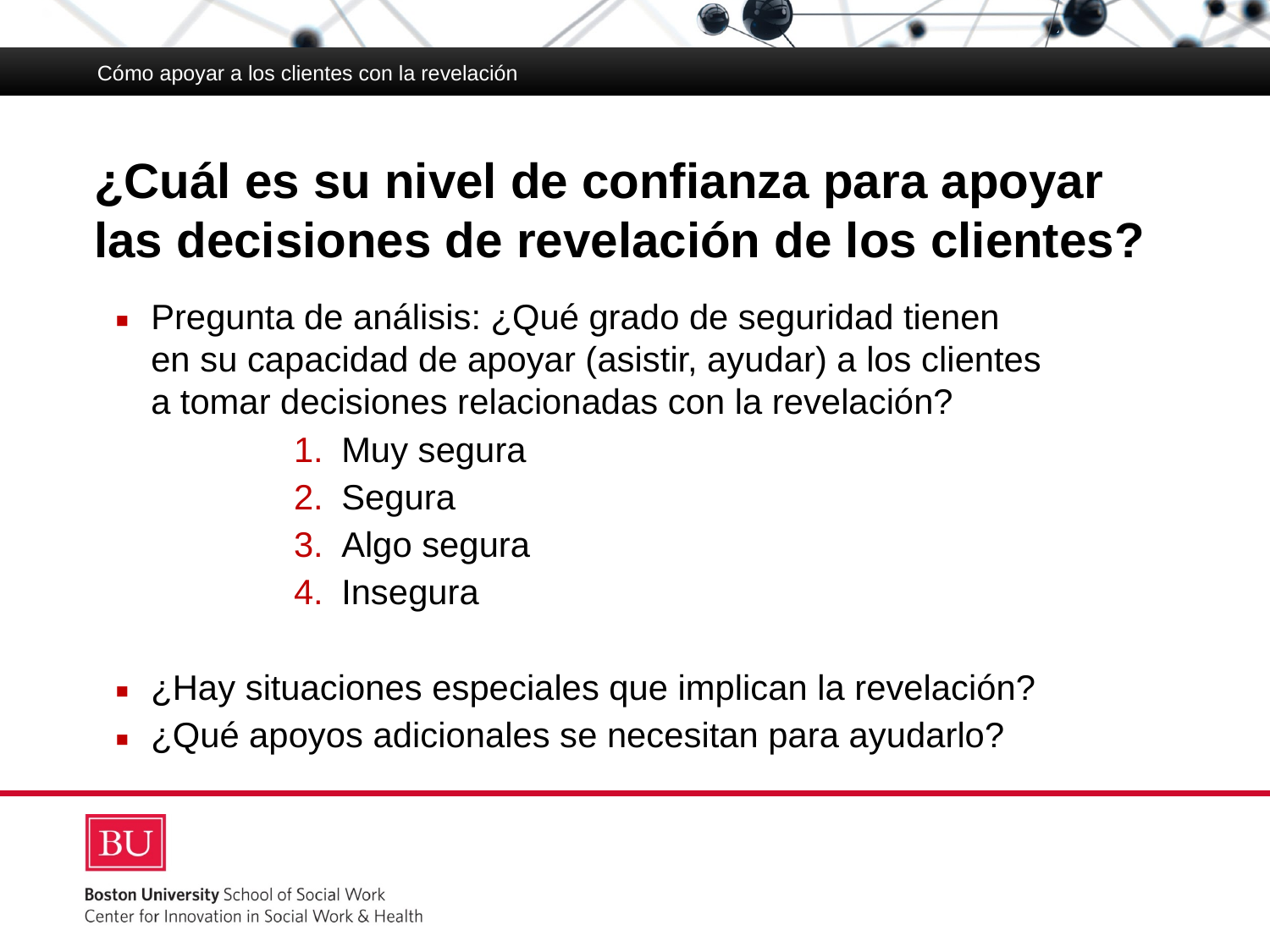

Cómo apoyar a los clientes con la revelación
# ¿Cuál es su nivel de confianza para apoyar las decisiones de revelación de los clientes?
Cómo apoyar a los clientes con la revelación
Pregunta de análisis: ¿Qué grado de seguridad tienen
en su capacidad de apoyar (asistir, ayudar) a los clientes
a tomar decisiones relacionadas con la revelación?
Muy segura
Segura
Algo segura
Insegura

¿Hay situaciones especiales que implican la revelación?
¿Qué apoyos adicionales se necesitan para ayudarlo?